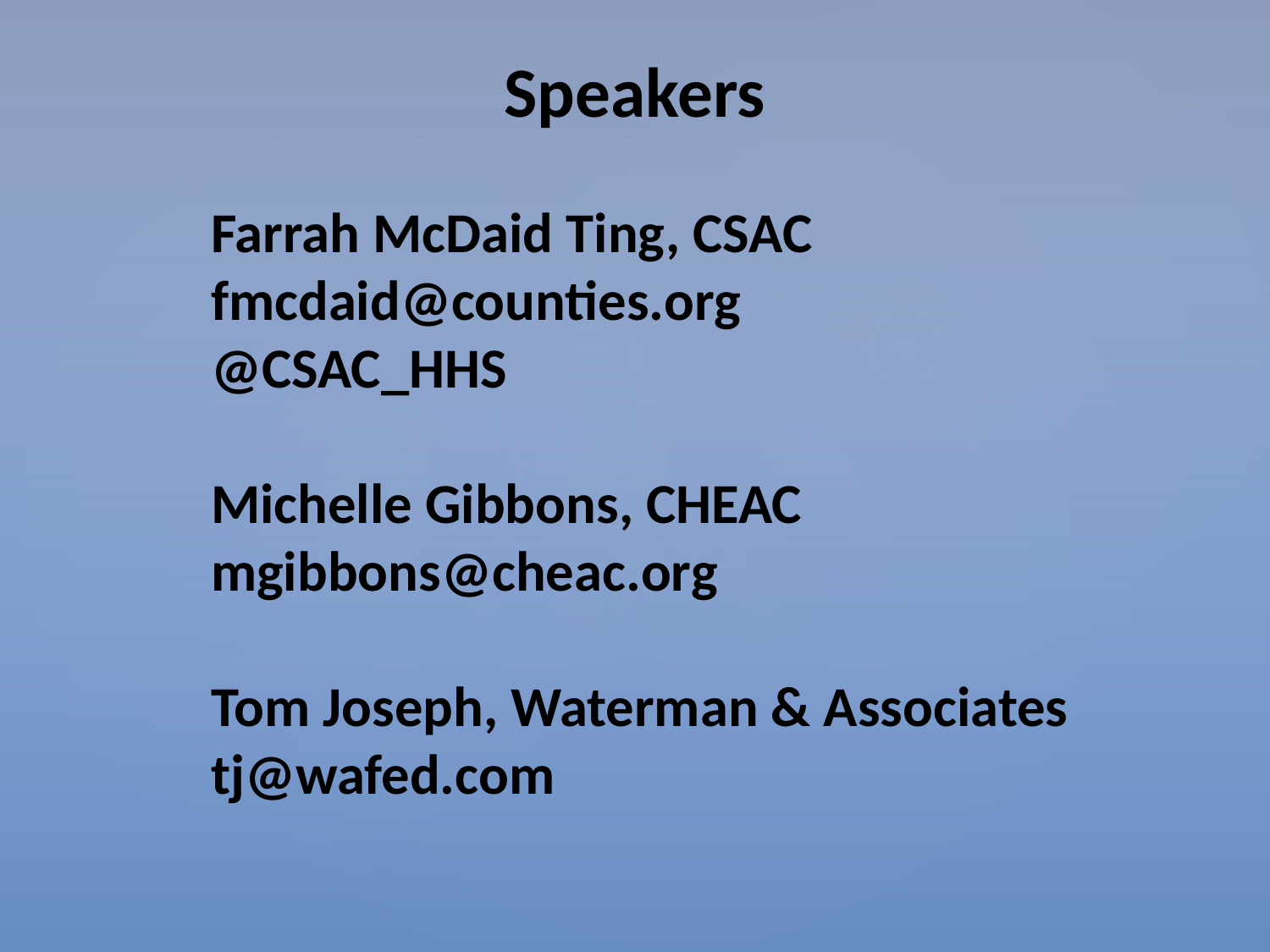

# Speakers
Farrah McDaid Ting, CSAC
fmcdaid@counties.org
@CSAC_HHS

Michelle Gibbons, CHEAC
mgibbons@cheac.org

Tom Joseph, Waterman & Associates
tj@wafed.com